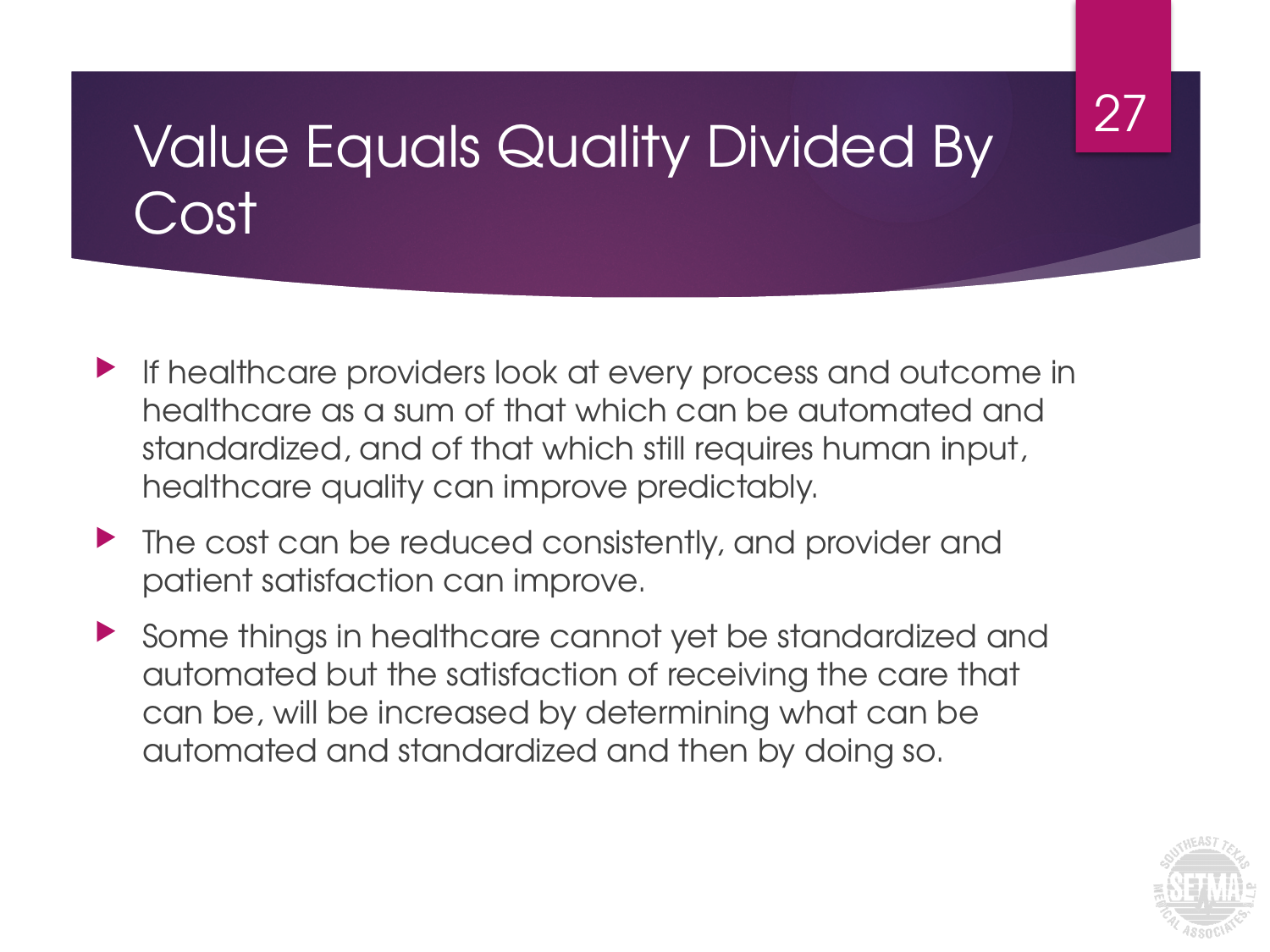

27
# Value Equals Quality Divided By Cost
If healthcare providers look at every process and outcome in healthcare as a sum of that which can be automated and standardized, and of that which still requires human input, healthcare quality can improve predictably.
The cost can be reduced consistently, and provider and patient satisfaction can improve.
Some things in healthcare cannot yet be standardized and automated but the satisfaction of receiving the care that can be, will be increased by determining what can be automated and standardized and then by doing so.